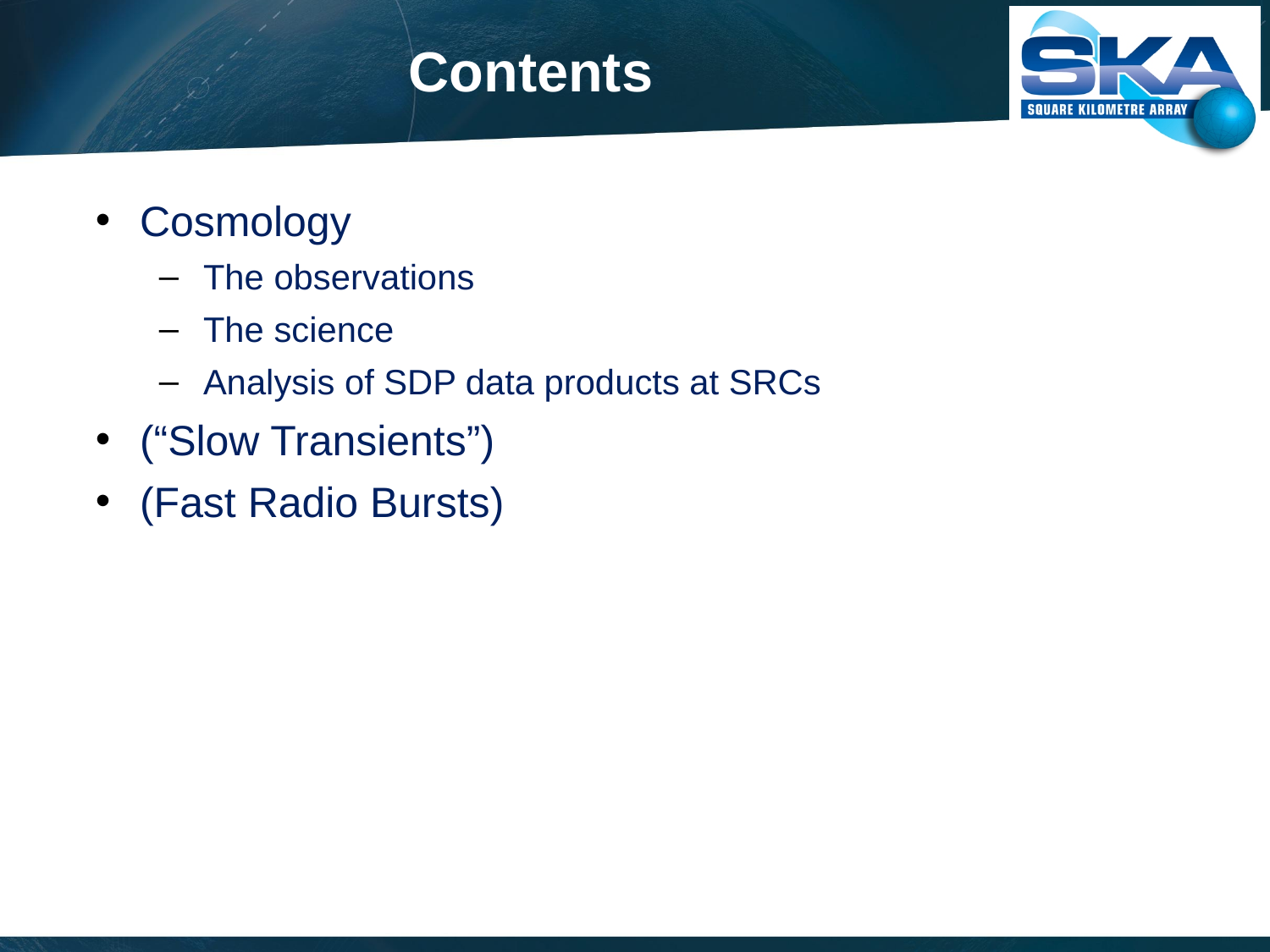

# Contents
Cosmology
The observations
The science
Analysis of SDP data products at SRCs
(“Slow Transients”)
(Fast Radio Bursts)